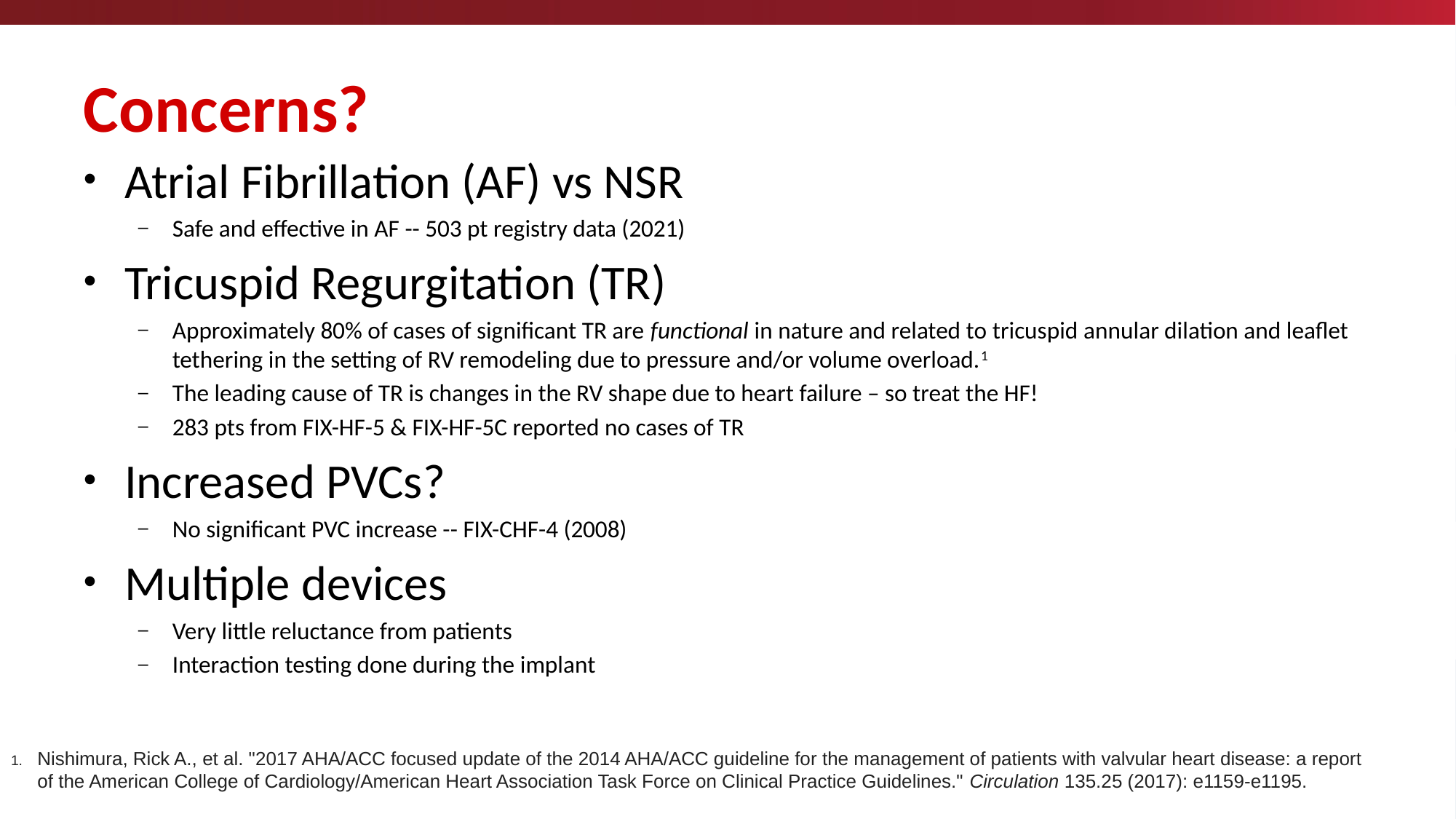

# Concerns?
Atrial Fibrillation (AF) vs NSR
Safe and effective in AF -- 503 pt registry data (2021)
Tricuspid Regurgitation (TR)
Approximately 80% of cases of significant TR are functional in nature and related to tricuspid annular dilation and leaflet tethering in the setting of RV remodeling due to pressure and/or volume overload.1
The leading cause of TR is changes in the RV shape due to heart failure – so treat the HF!
283 pts from FIX-HF-5 & FIX-HF-5C reported no cases of TR
Increased PVCs?
No significant PVC increase -- FIX-CHF-4 (2008)
Multiple devices
Very little reluctance from patients
Interaction testing done during the implant
Nishimura, Rick A., et al. "2017 AHA/ACC focused update of the 2014 AHA/ACC guideline for the management of patients with valvular heart disease: a report of the American College of Cardiology/American Heart Association Task Force on Clinical Practice Guidelines." Circulation 135.25 (2017): e1159-e1195.